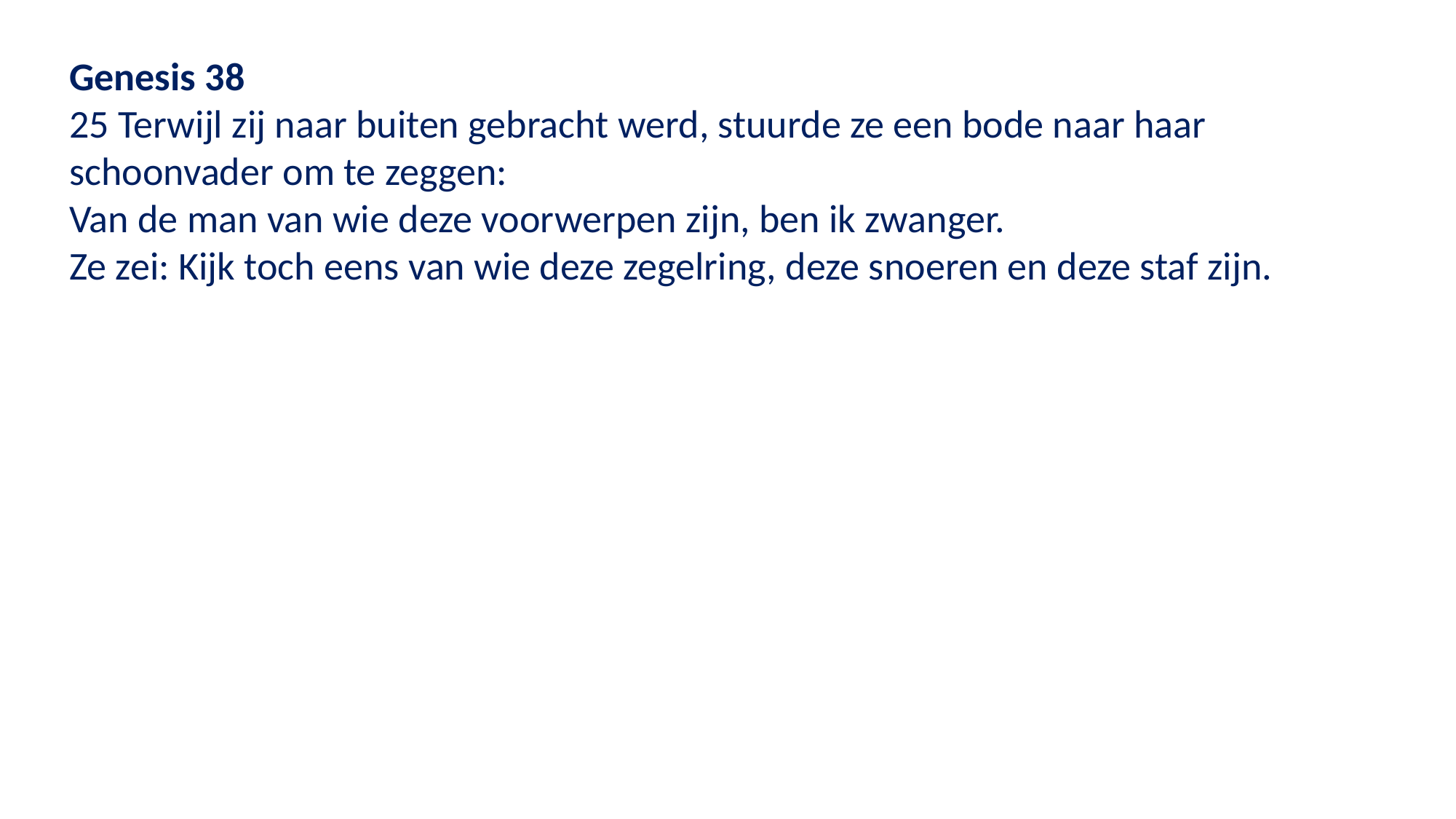

Genesis 38
25 Terwijl zij naar buiten gebracht werd, stuurde ze een bode naar haar schoonvader om te zeggen:
Van de man van wie deze voorwerpen zijn, ben ik zwanger.
Ze zei: Kijk toch eens van wie deze zegelring, deze snoeren en deze staf zijn.